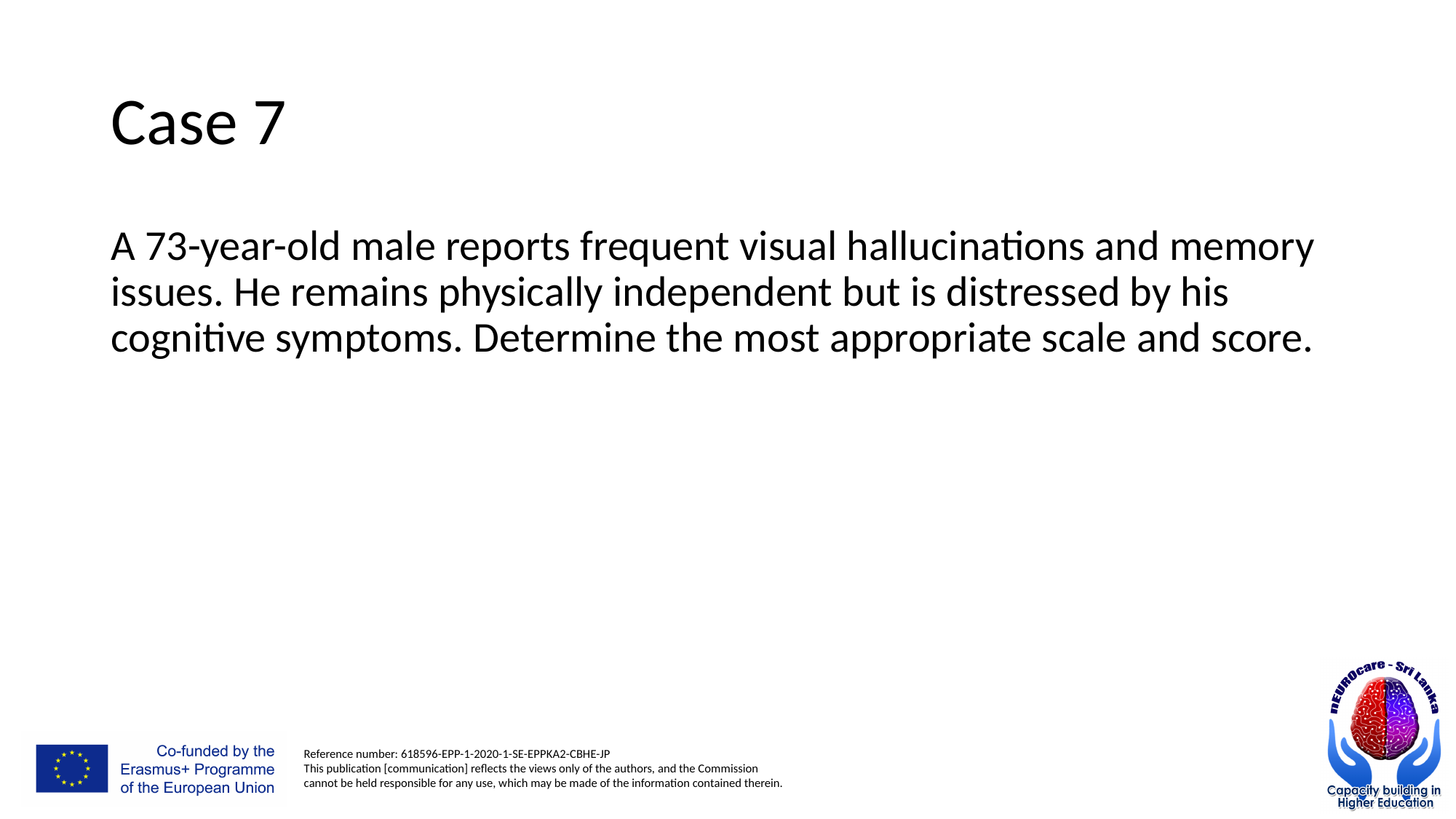

# Case 7
A 73-year-old male reports frequent visual hallucinations and memory issues. He remains physically independent but is distressed by his cognitive symptoms. Determine the most appropriate scale and score.